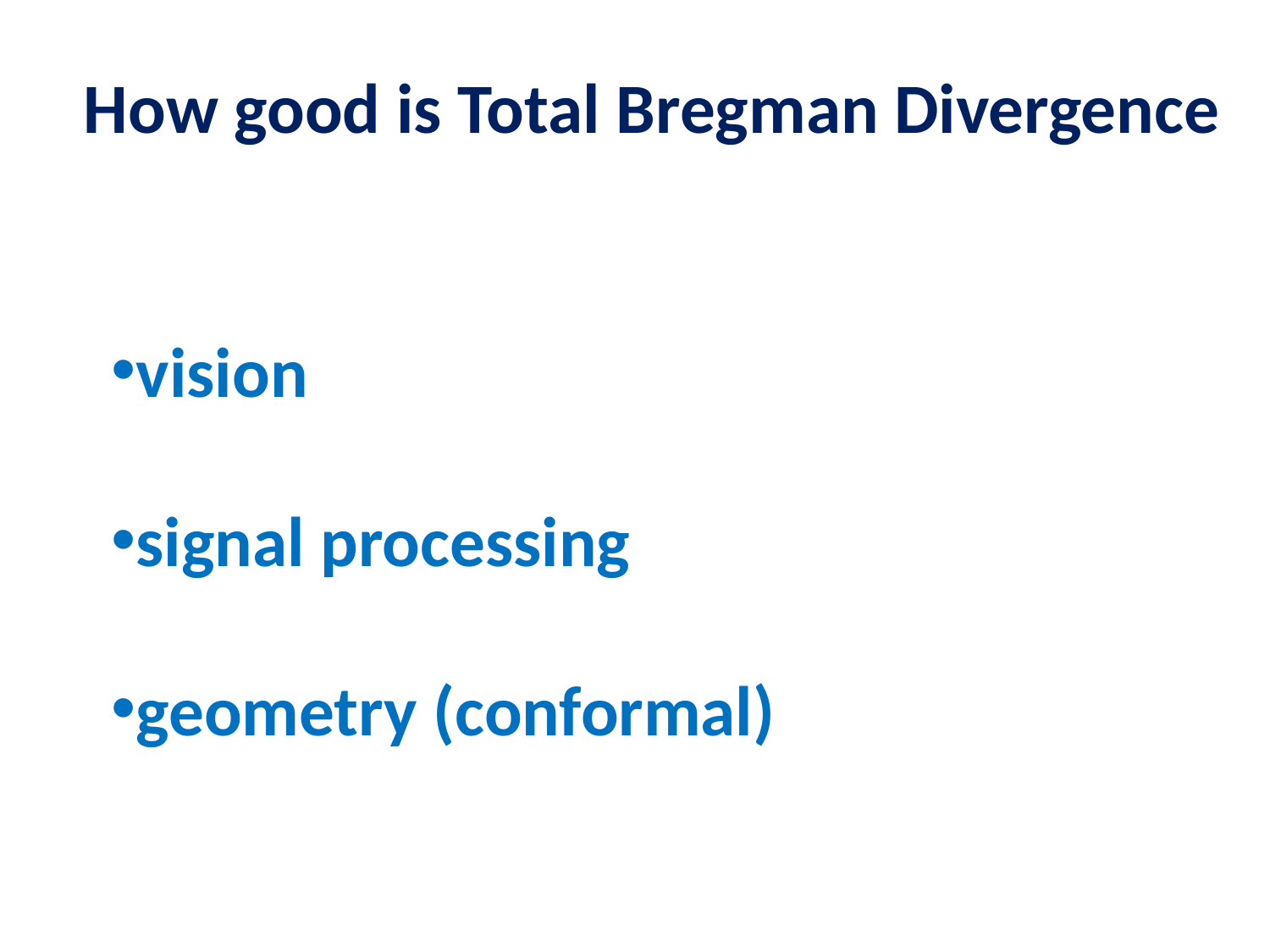

How good is Total Bregman Divergence
vision
signal processing
geometry (conformal)